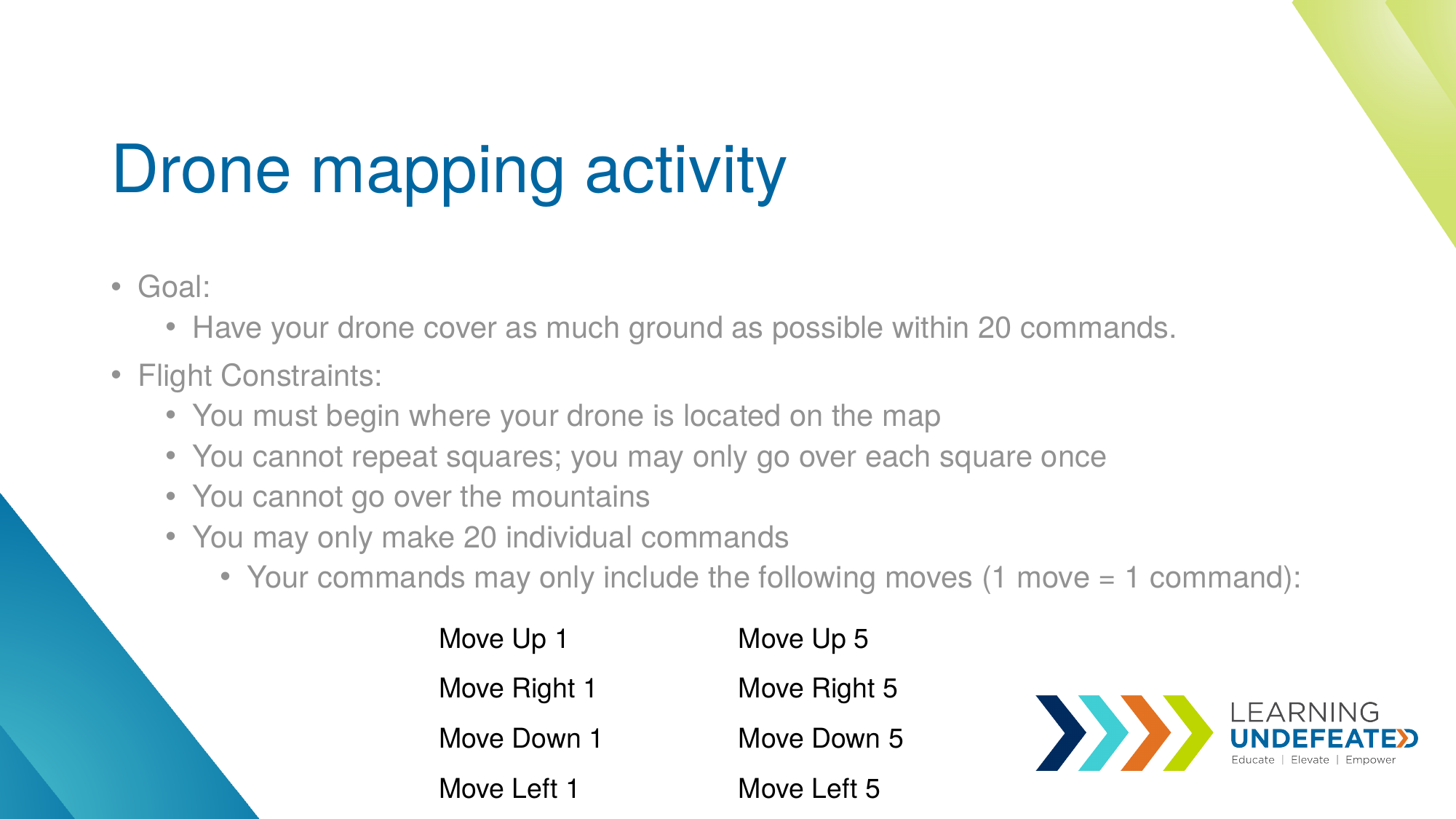

# Drone mapping activity
Goal:
Have your drone cover as much ground as possible within 20 commands.
Flight Constraints:
You must begin where your drone is located on the map
You cannot repeat squares; you may only go over each square once
You cannot go over the mountains
You may only make 20 individual commands
Your commands may only include the following moves (1 move = 1 command):
| Move Up 1 | Move Up 5 |
| --- | --- |
| Move Right 1 | Move Right 5 |
| Move Down 1 | Move Down 5 |
| Move Left 1 | Move Left 5 |